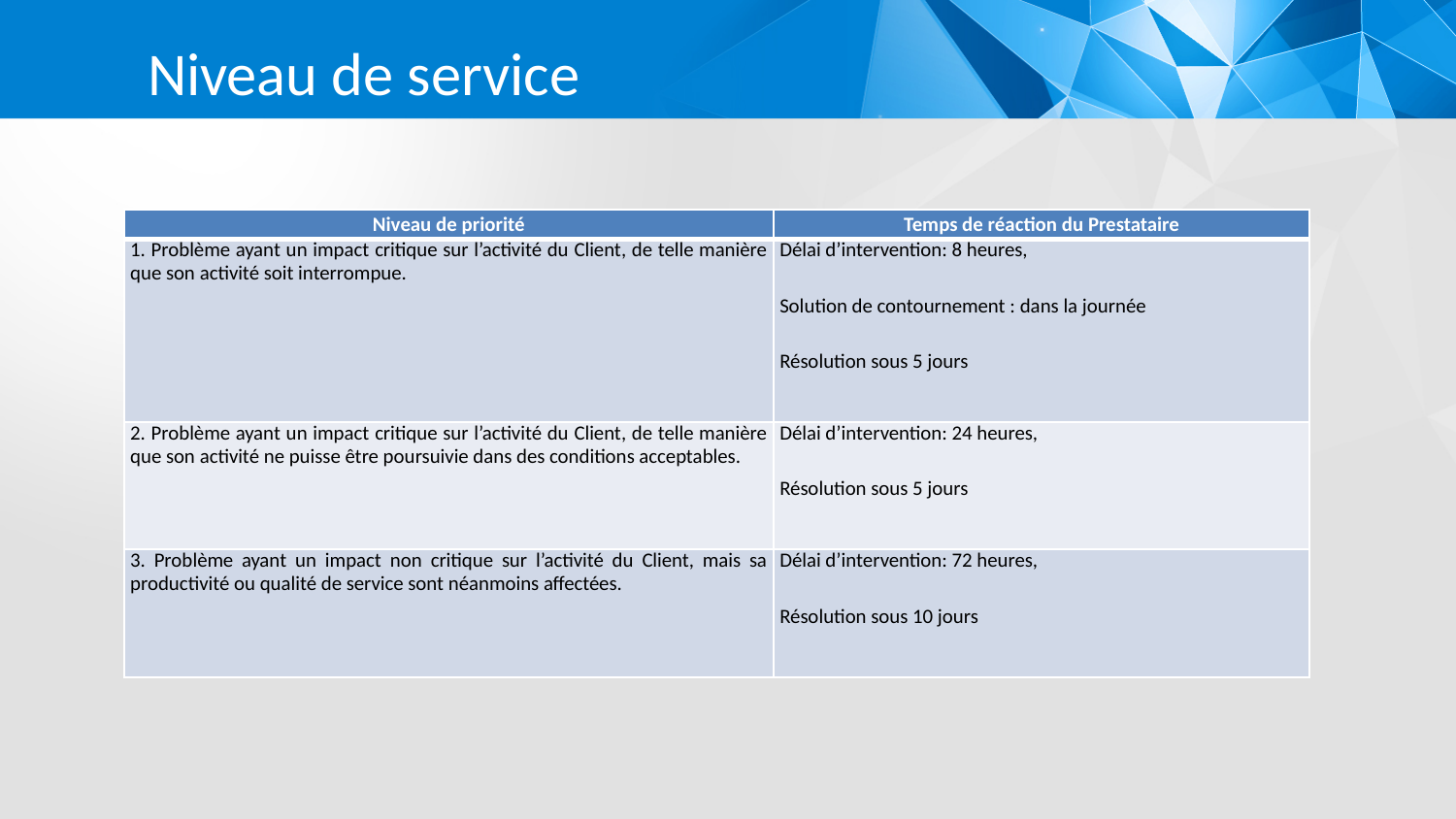

# Niveau de service
| Niveau de priorité | Temps de réaction du Prestataire |
| --- | --- |
| 1. Problème ayant un impact critique sur l’activité du Client, de telle manière que son activité soit interrompue. | Délai d’intervention: 8 heures, Solution de contournement : dans la journée Résolution sous 5 jours |
| 2. Problème ayant un impact critique sur l’activité du Client, de telle manière que son activité ne puisse être poursuivie dans des conditions acceptables. | Délai d’intervention: 24 heures, Résolution sous 5 jours |
| 3. Problème ayant un impact non critique sur l’activité du Client, mais sa productivité ou qualité de service sont néanmoins affectées. | Délai d’intervention: 72 heures, Résolution sous 10 jours |